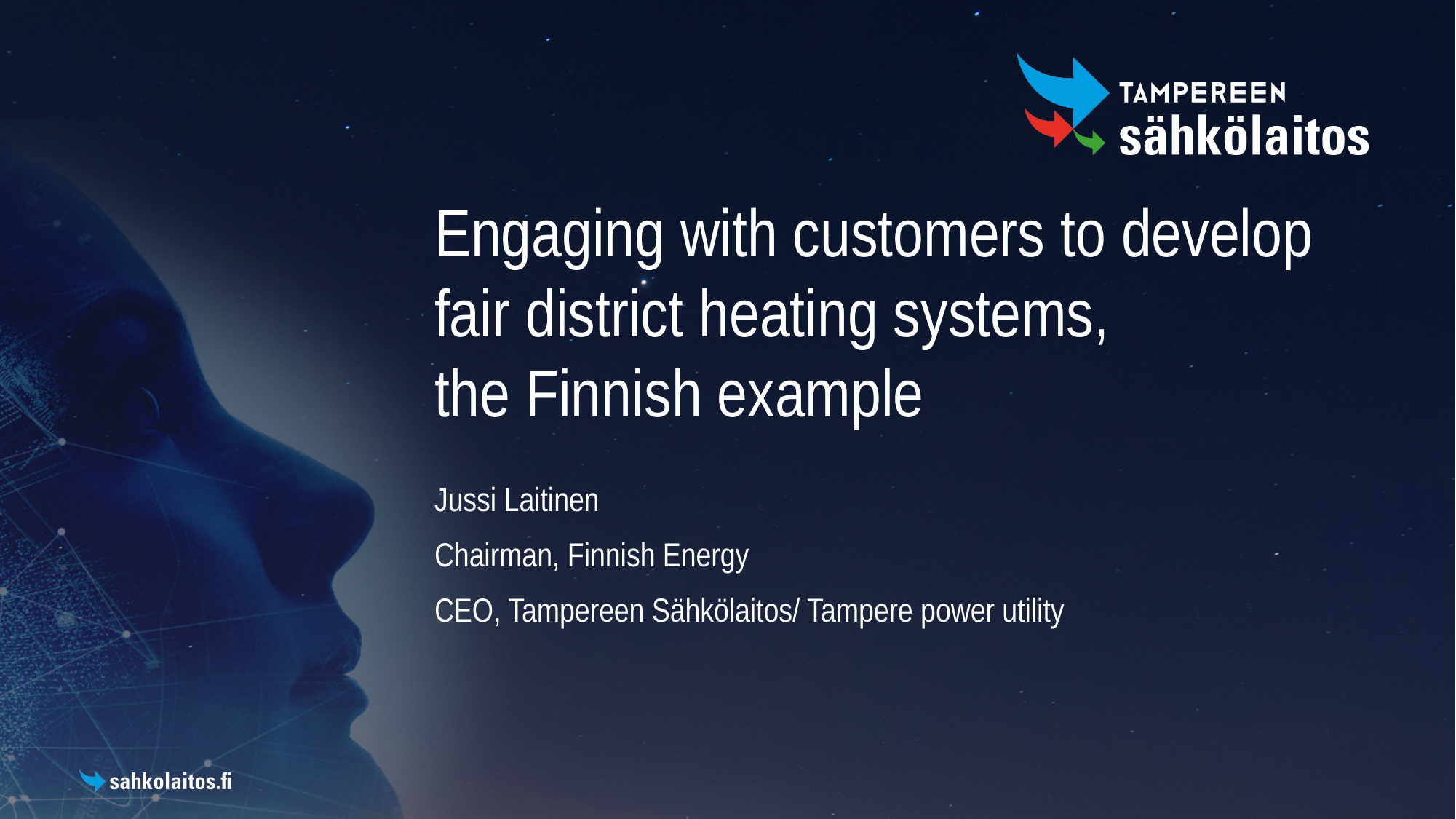

# Engaging with customers to develop fair district heating systems, the Finnish example
Jussi Laitinen
Chairman, Finnish Energy
CEO, Tampereen Sähkölaitos/ Tampere power utility